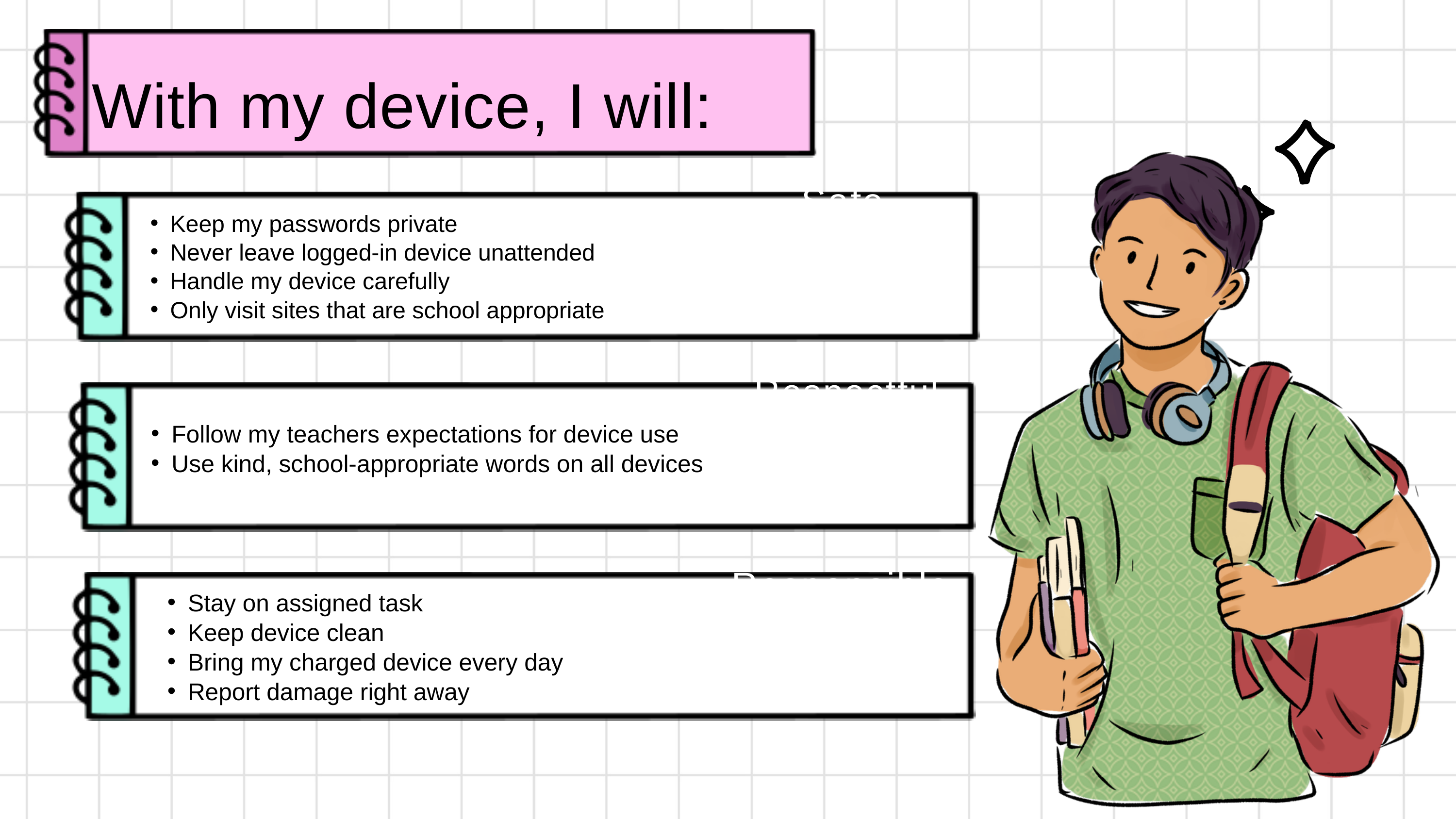

With my device, I will:

Safe

Keep my passwords private
Never leave logged-in device unattended
Handle my device carefully
Only visit sites that are school appropriate

Respectful

Follow my teachers expectations for device use
Use kind, school-appropriate words on all devices

Responsible

Stay on assigned task
Keep device clean
Bring my charged device every day
Report damage right away